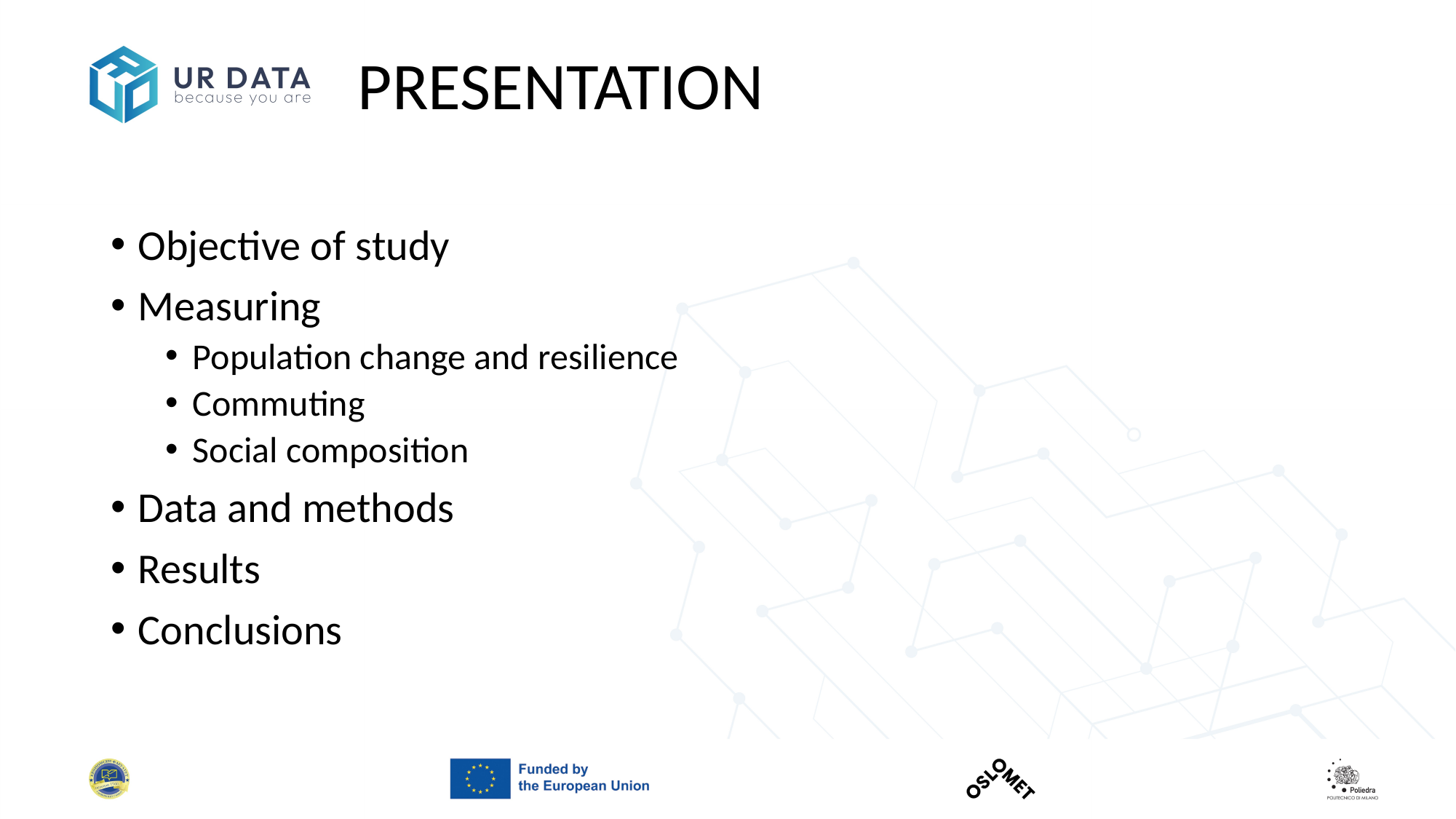

# PRESENTATION
Objective of study
Measuring
Population change and resilience
Commuting
Social composition
Data and methods
Results
Conclusions